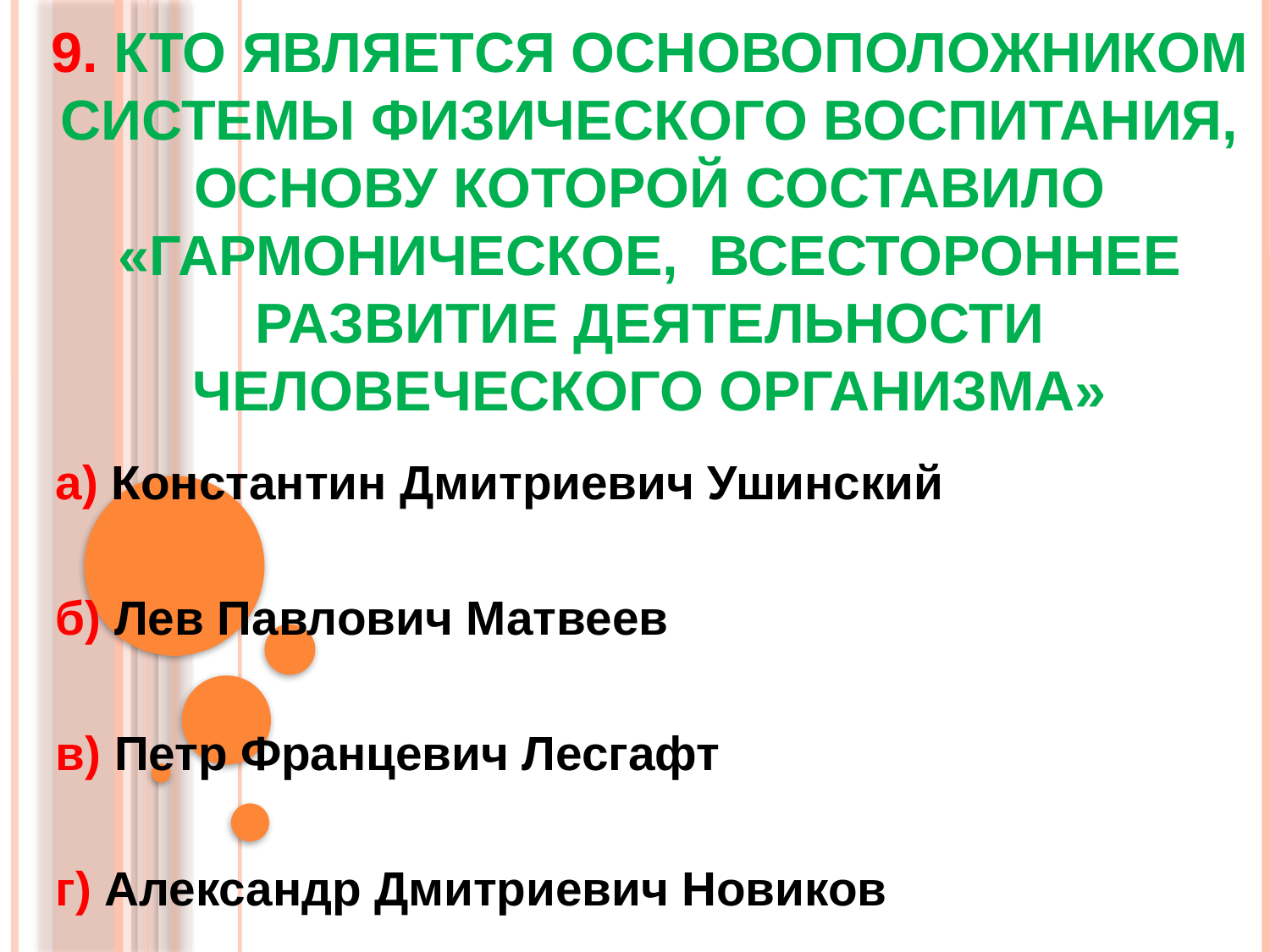

# 9. Кто является основоположником системы физического воспитания, основу которой составило «Гармоническое,  всестороннее развитие деятельности человеческого организма»
 а) Константин Дмитриевич Ушинский

 б) Лев Павлович Матвеев

 в) Петр Францевич Лесгафт

 г) Александр Дмитриевич Новиков